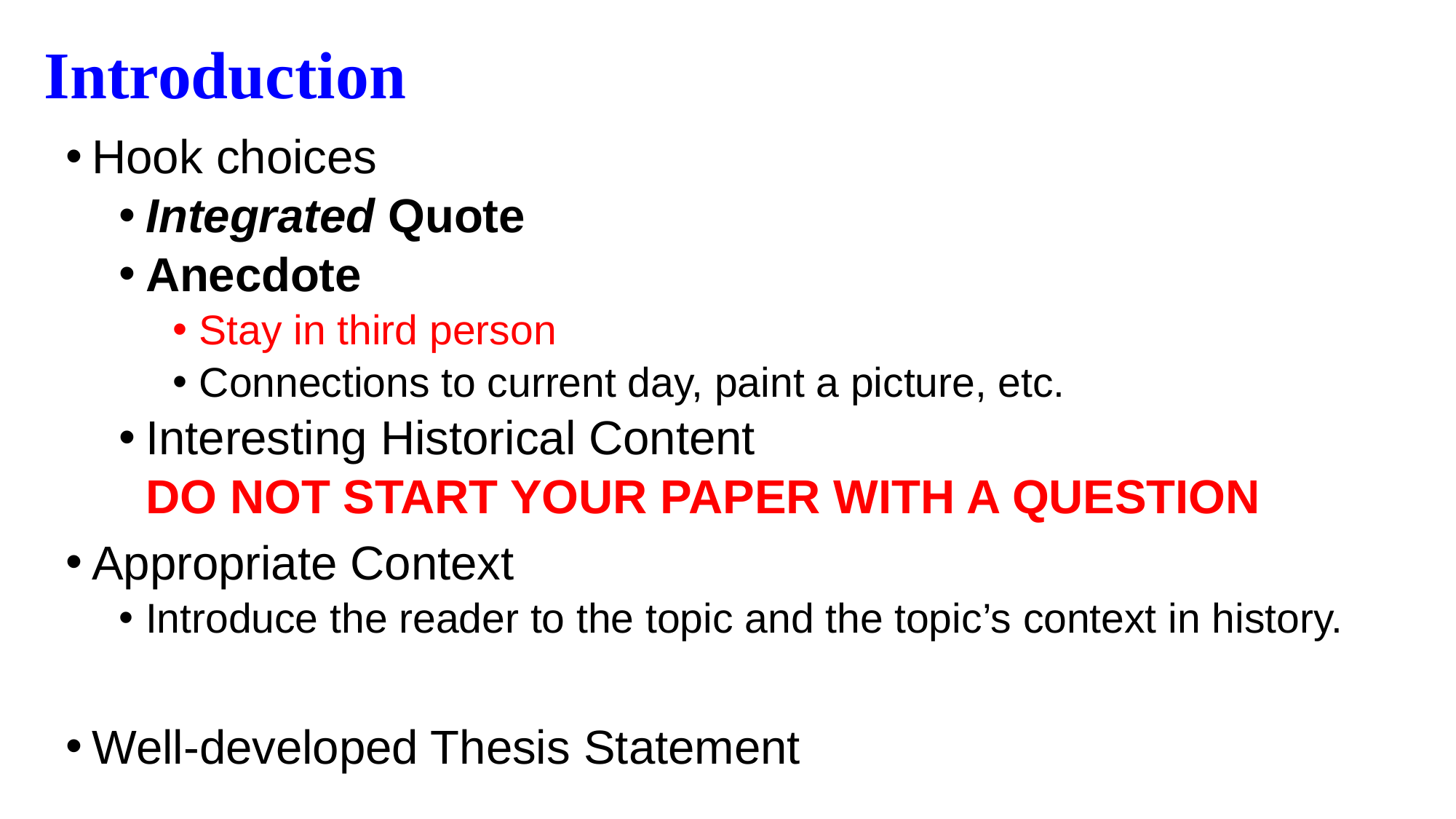

# Introduction
Hook choices
Integrated Quote
Anecdote
Stay in third person
Connections to current day, paint a picture, etc.
Interesting Historical Content
		DO NOT START YOUR PAPER WITH A QUESTION
Appropriate Context
Introduce the reader to the topic and the topic’s context in history.

Well-developed Thesis Statement